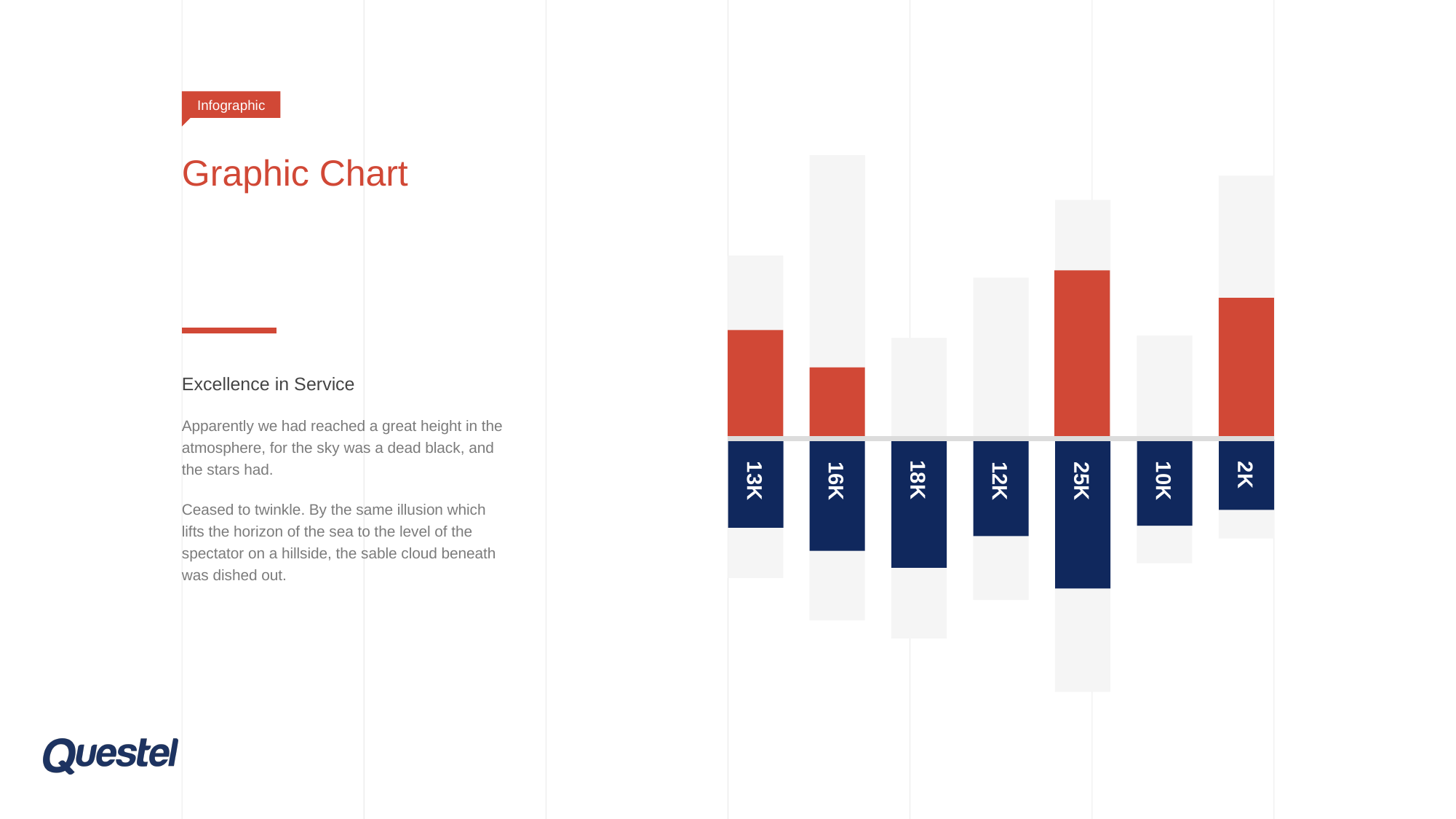

Infographic

# Graphic Chart

Excellence in Service
Apparently we had reached a great height in the atmosphere, for the sky was a dead black, and the stars had.
Ceased to twinkle. By the same illusion which lifts the horizon of the sea to the level of the spectator on a hillside, the sable cloud beneath was dished out.

18K

13K
16K
10K
2K

12K
25K